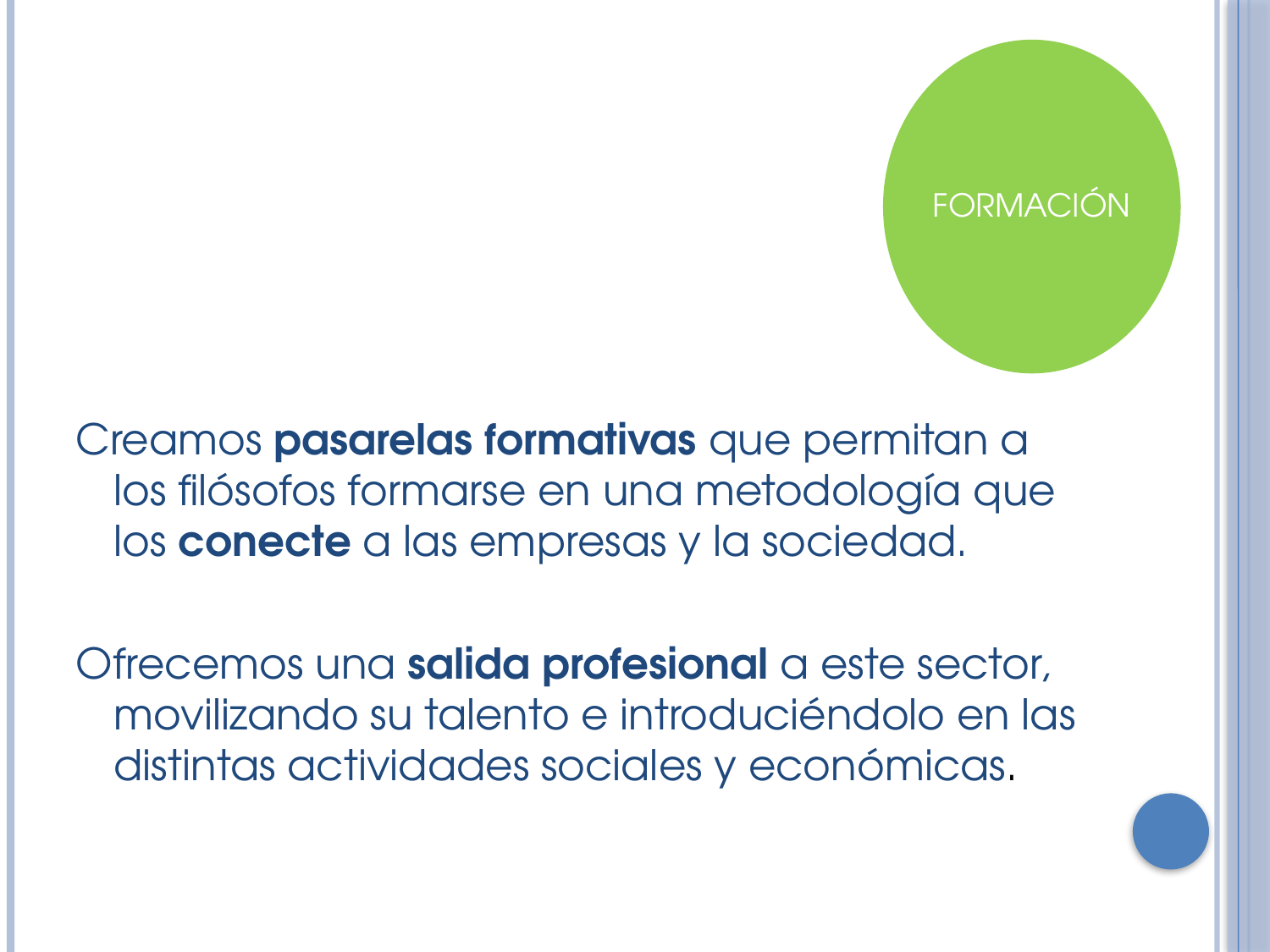

#

FORMACIÓN

Creamos pasarelas formativas que permitan a los filósofos formarse en una metodología que los conecte a las empresas y la sociedad.

Ofrecemos una salida profesional a este sector, movilizando su talento e introduciéndolo en las distintas actividades sociales y económicas.